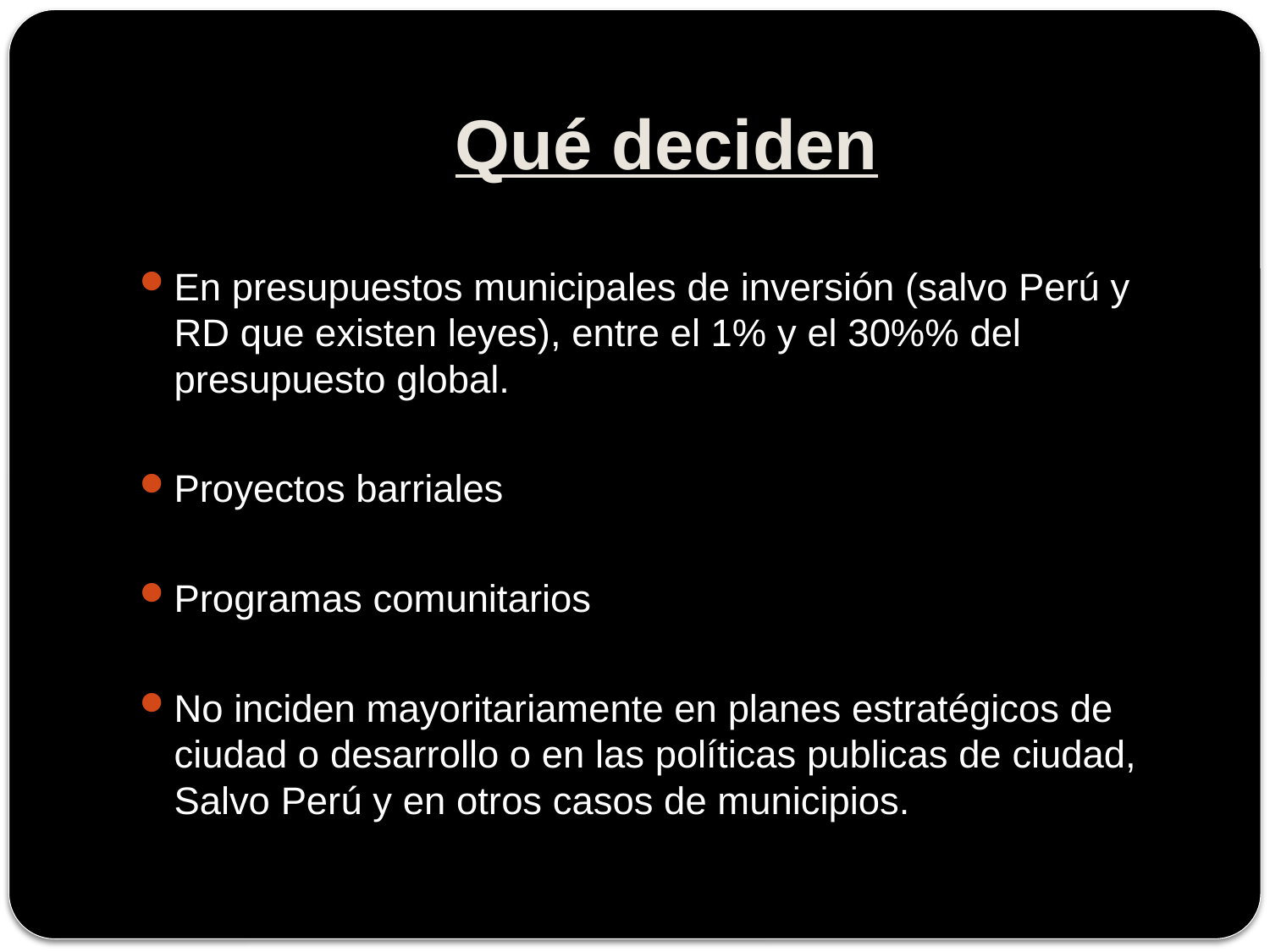

# Qué deciden

En presupuestos municipales de inversión (salvo Perú y RD que existen leyes), entre el 1% y el 30%% del presupuesto global.

Proyectos barriales

Programas comunitarios

No inciden mayoritariamente en planes estratégicos de ciudad o desarrollo o en las políticas publicas de ciudad, Salvo Perú y en otros casos de municipios.